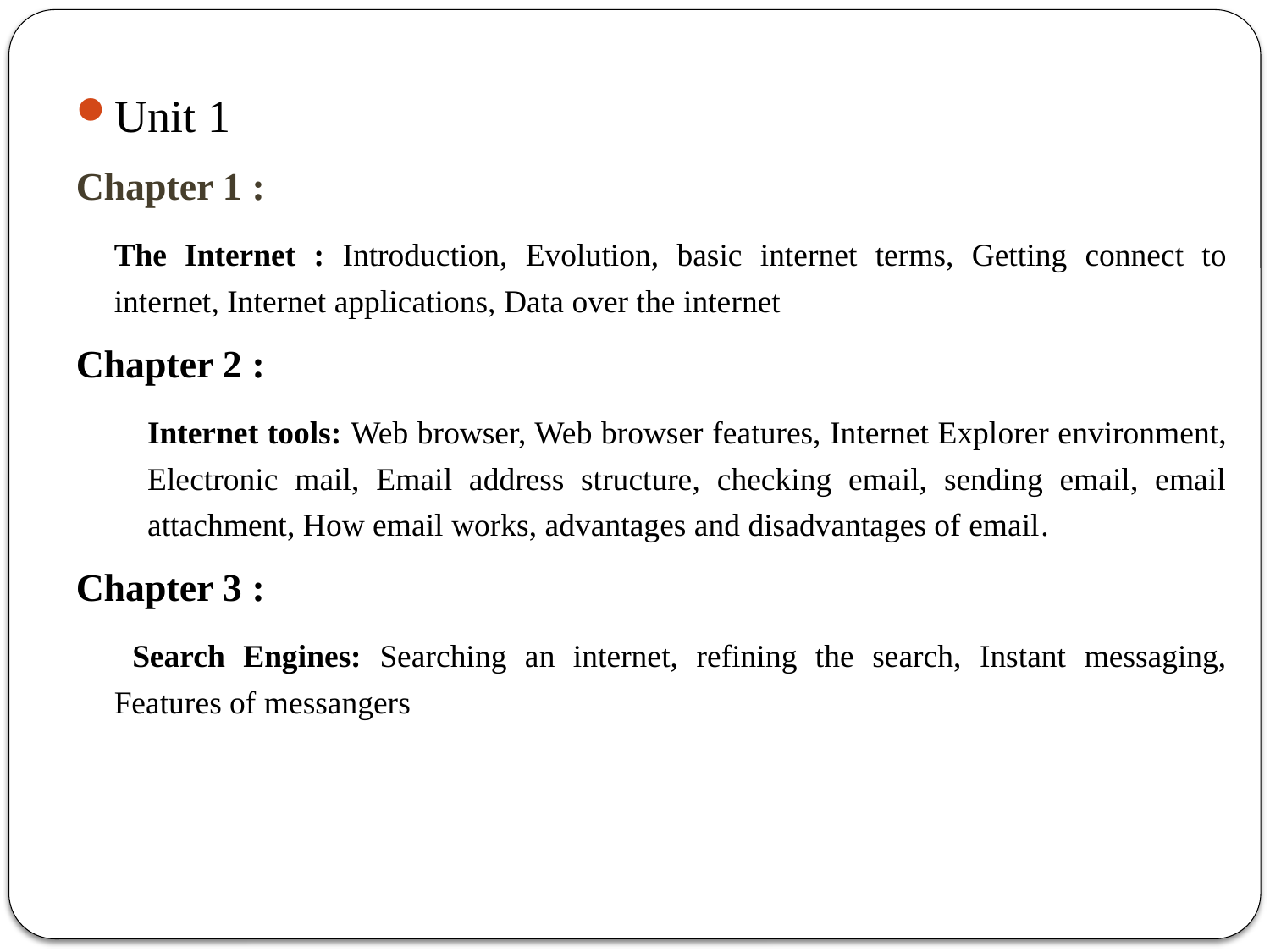

Unit 1
Chapter 1 :
	The Internet : Introduction, Evolution, basic internet terms, Getting connect to internet, Internet applications, Data over the internet
Chapter 2 :
	Internet tools: Web browser, Web browser features, Internet Explorer environment, Electronic mail, Email address structure, checking email, sending email, email attachment, How email works, advantages and disadvantages of email.
Chapter 3 :
	 Search Engines: Searching an internet, refining the search, Instant messaging, Features of messangers